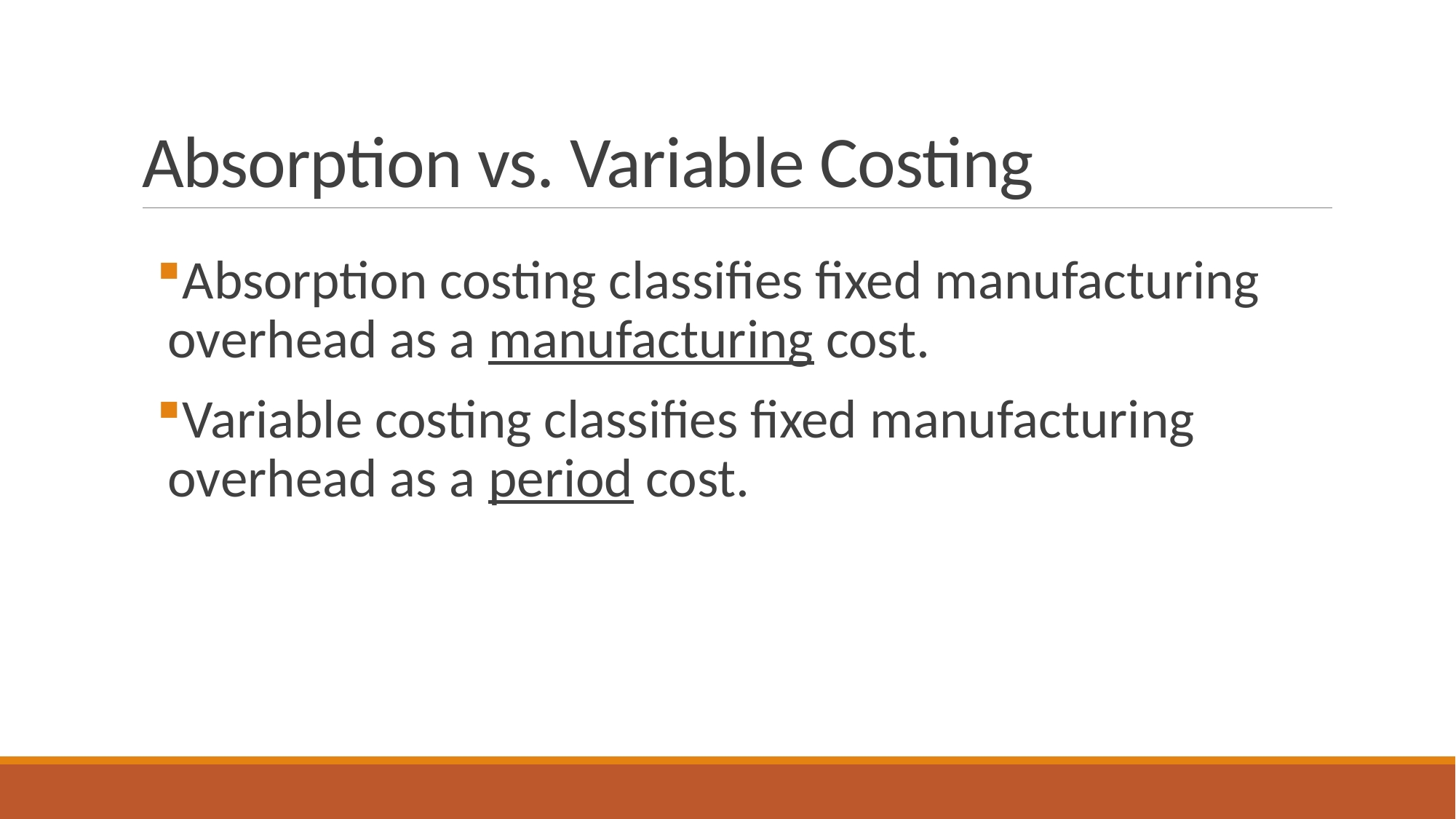

# Absorption vs. Variable Costing
Absorption costing classifies fixed manufacturing overhead as a manufacturing cost.
Variable costing classifies fixed manufacturing overhead as a period cost.